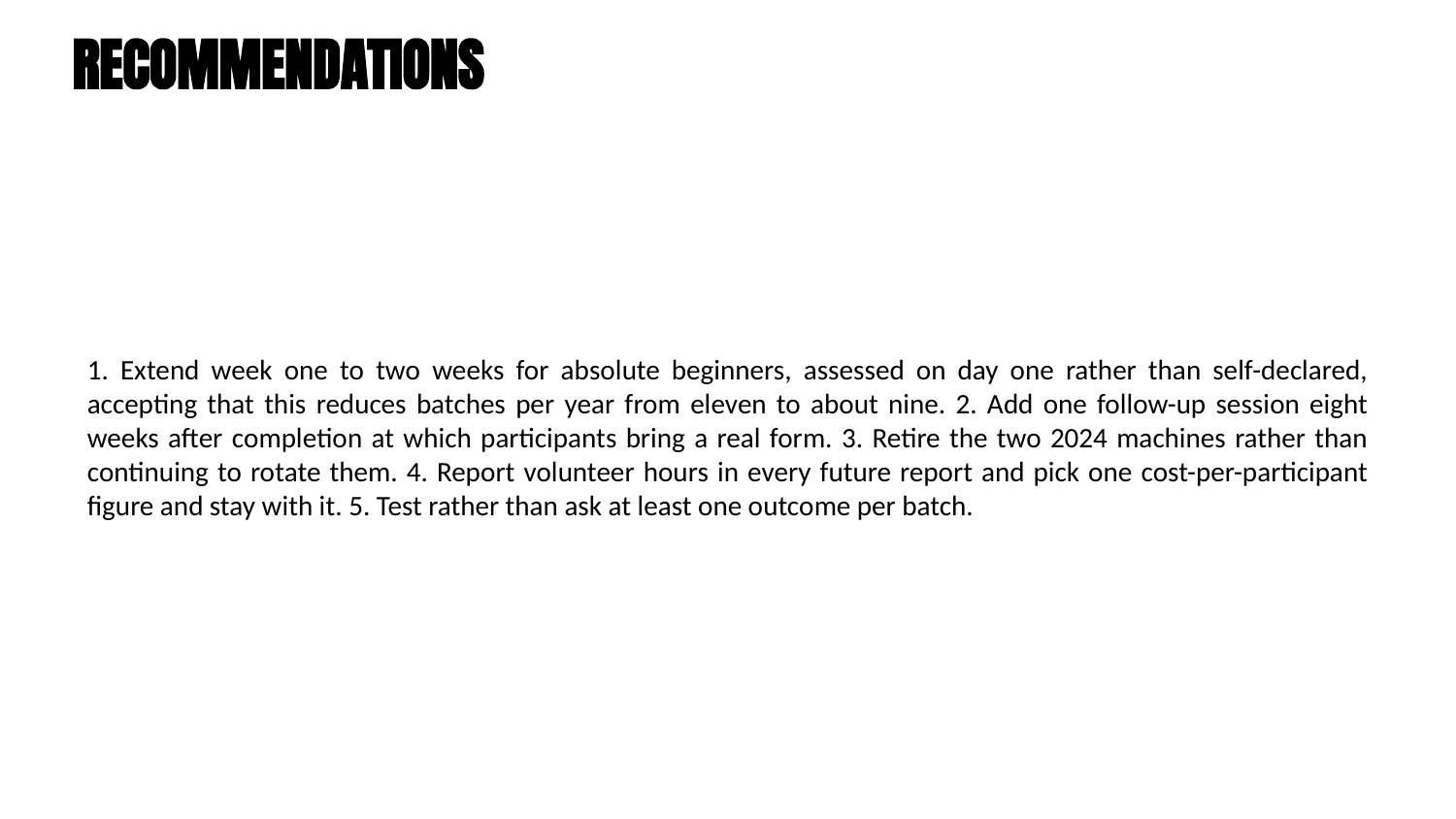

RECOMMENDATIONS
1. Extend week one to two weeks for absolute beginners, assessed on day one rather than self-declared, accepting that this reduces batches per year from eleven to about nine. 2. Add one follow-up session eight weeks after completion at which participants bring a real form. 3. Retire the two 2024 machines rather than continuing to rotate them. 4. Report volunteer hours in every future report and pick one cost-per-participant figure and stay with it. 5. Test rather than ask at least one outcome per batch.